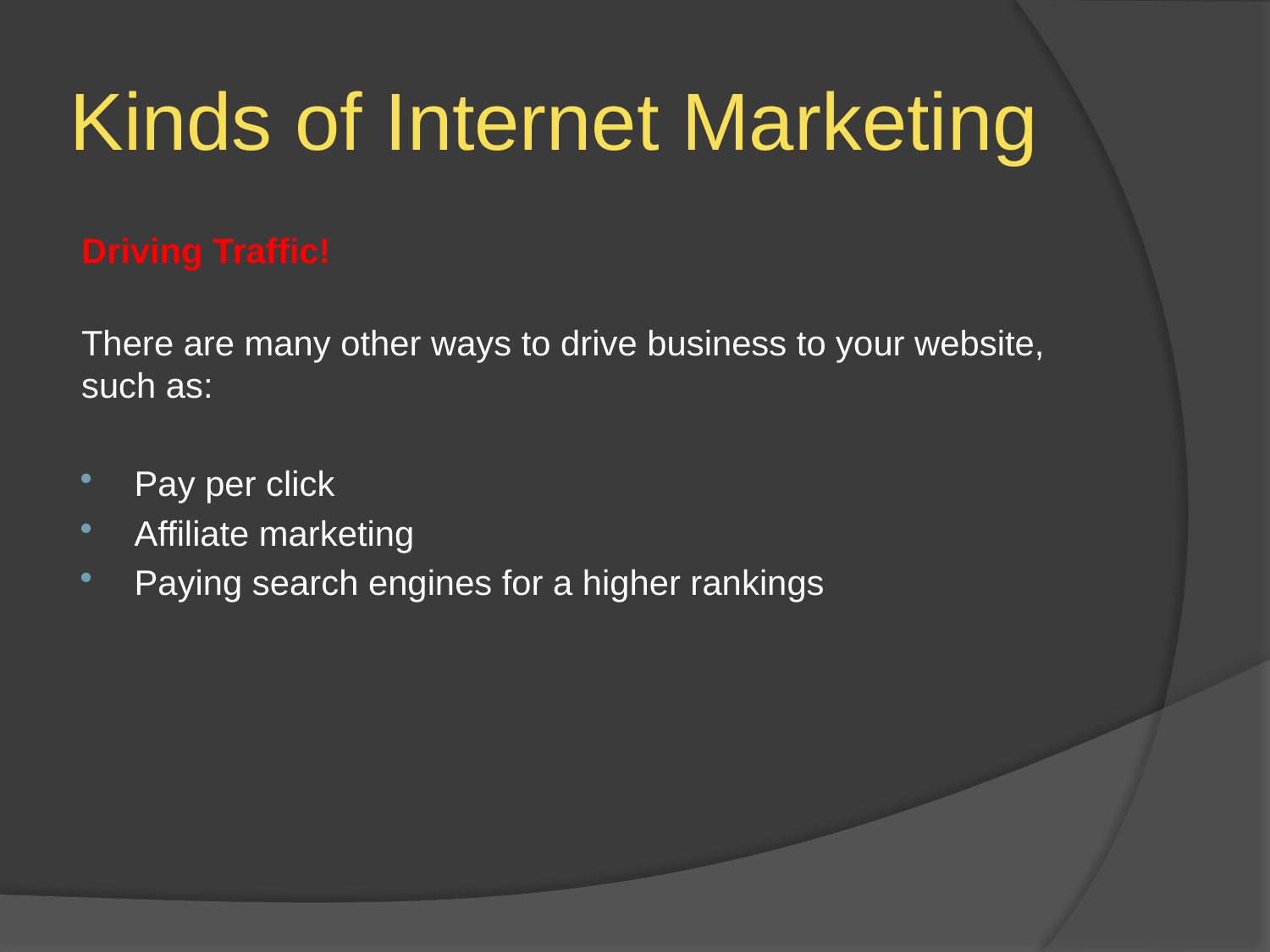

# Kinds of Internet Marketing
Driving Traffic!
There are many other ways to drive business to your website, such as:

Pay per click
Affiliate marketing
Paying search engines for a higher rankings